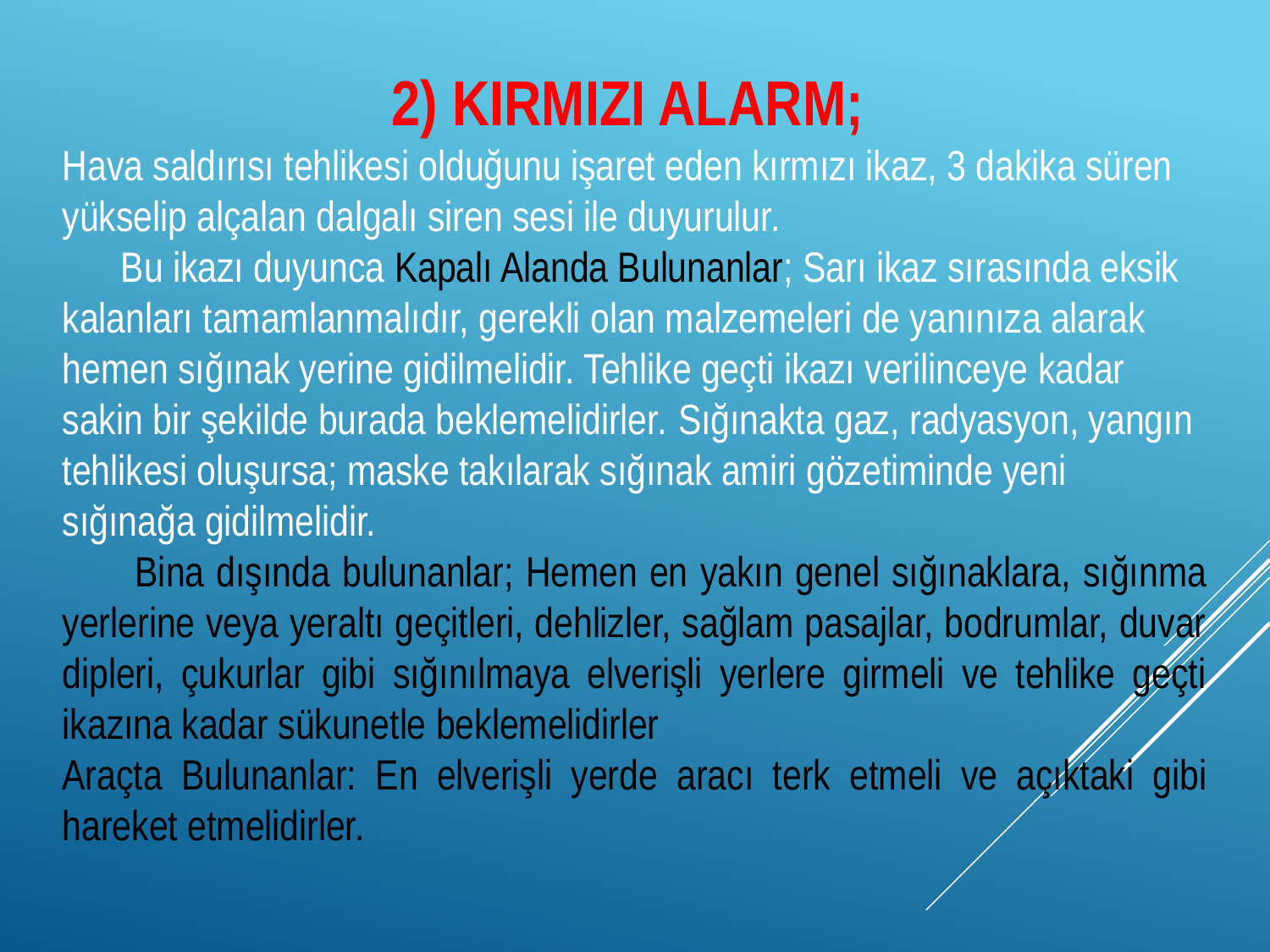

2) KIRMIZI ALARM;
Hava saldırısı tehlikesi olduğunu işaret eden kırmızı ikaz, 3 dakika süren yükselip alçalan dalgalı siren sesi ile duyurulur.
      Bu ikazı duyunca Kapalı Alanda Bulunanlar; Sarı ikaz sırasında eksik kalanları tamamlanmalıdır, gerekli olan malzemeleri de yanınıza alarak hemen sığınak yerine gidilmelidir. Tehlike geçti ikazı verilinceye kadar sakin bir şekilde burada beklemelidirler. Sığınakta gaz, radyasyon, yangın tehlikesi oluşursa; maske takılarak sığınak amiri gözetiminde yeni sığınağa gidilmelidir.
      Bina dışında bulunanlar; Hemen en yakın genel sığınaklara, sığınma yerlerine veya yeraltı geçitleri, dehlizler, sağlam pasajlar, bodrumlar, duvar dipleri, çukurlar gibi sığınılmaya elverişli yerlere girmeli ve tehlike geçti ikazına kadar sükunetle beklemelidirler
Araçta Bulunanlar: En elverişli yerde aracı terk etmeli ve açıktaki gibi hareket etmelidirler.